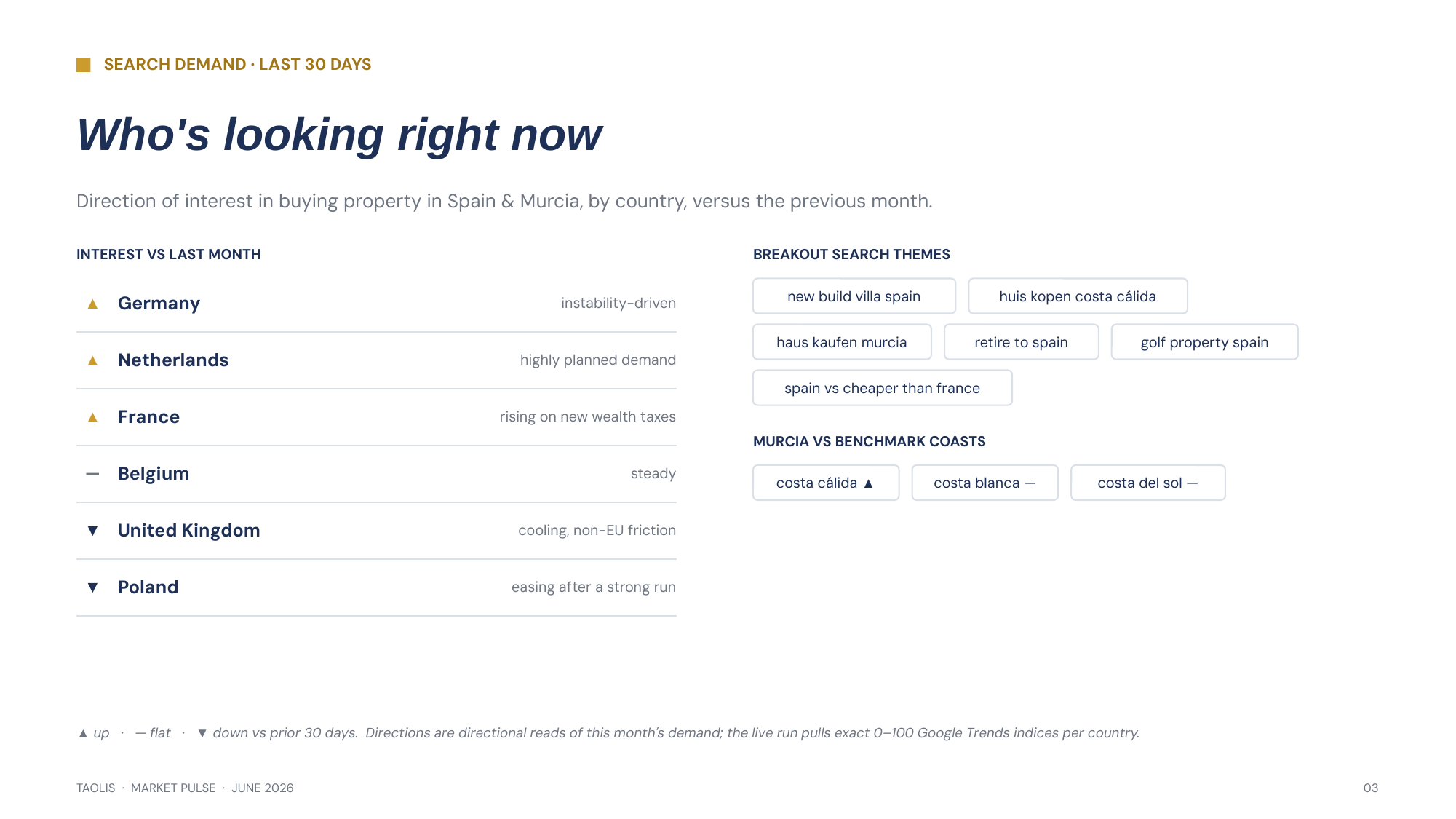

SEARCH DEMAND · LAST 30 DAYS

Who's looking right now
Direction of interest in buying property in Spain & Murcia, by country, versus the previous month.
INTEREST VS LAST MONTH
BREAKOUT SEARCH THEMES

new build villa spain

huis kopen costa cálida
▲
Germany
instability-driven

haus kaufen murcia

retire to spain

golf property spain
▲
Netherlands
highly planned demand

spain vs cheaper than france
▲
France
rising on new wealth taxes
MURCIA VS BENCHMARK COASTS
—
Belgium
steady

costa cálida ▲

costa blanca —

costa del sol —
▼
United Kingdom
cooling, non-EU friction
▼
Poland
easing after a strong run
▲ up   ·   — flat   ·   ▼ down vs prior 30 days.  Directions are directional reads of this month's demand; the live run pulls exact 0–100 Google Trends indices per country.
TAOLIS  ·  MARKET PULSE  ·  JUNE 2026
03